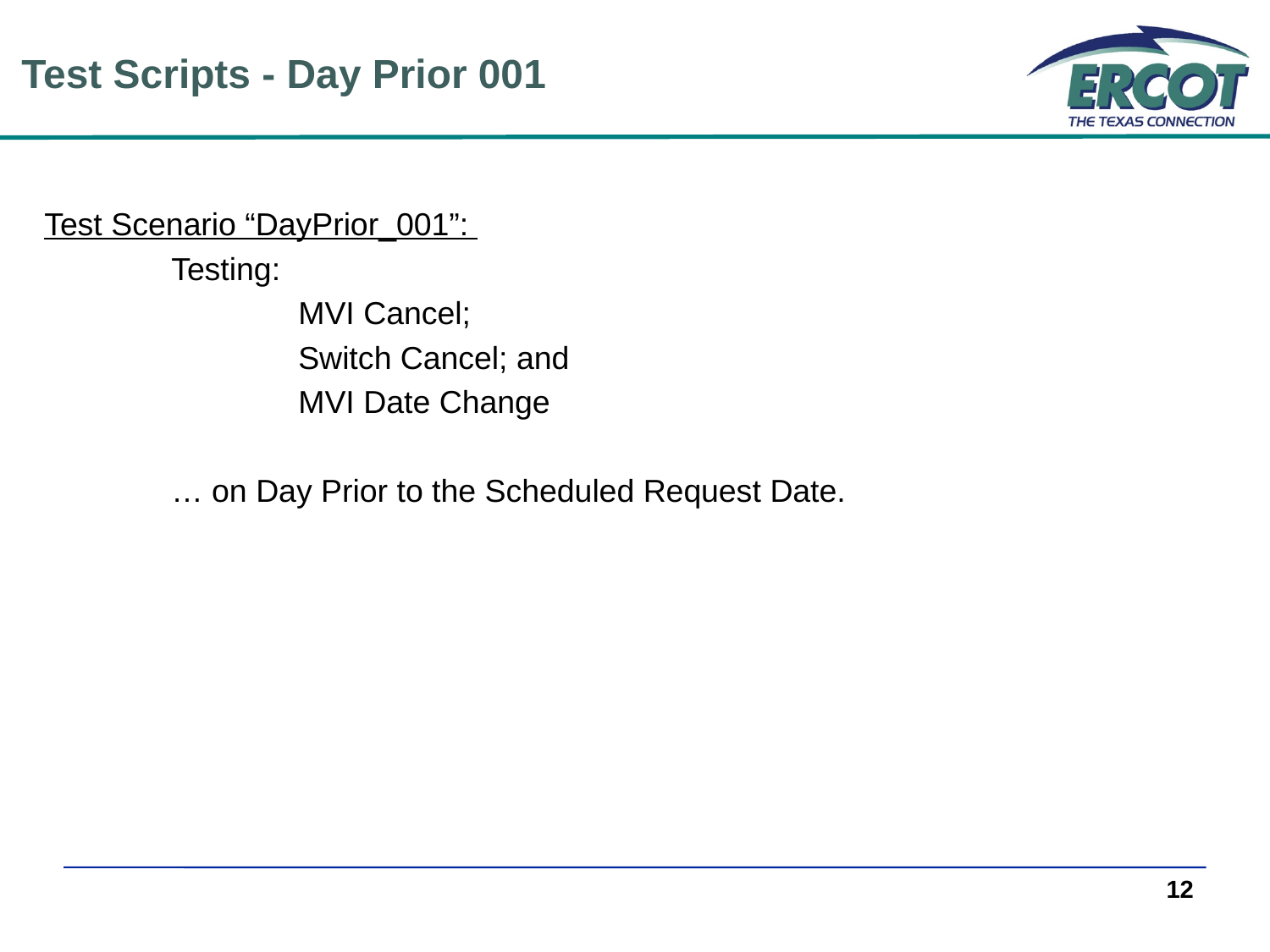

Test Scripts - Day Prior 001

Test Scenario “DayPrior_001”:
	Testing:
		MVI Cancel;
		Switch Cancel; and
		MVI Date Change

	… on Day Prior to the Scheduled Request Date.

12